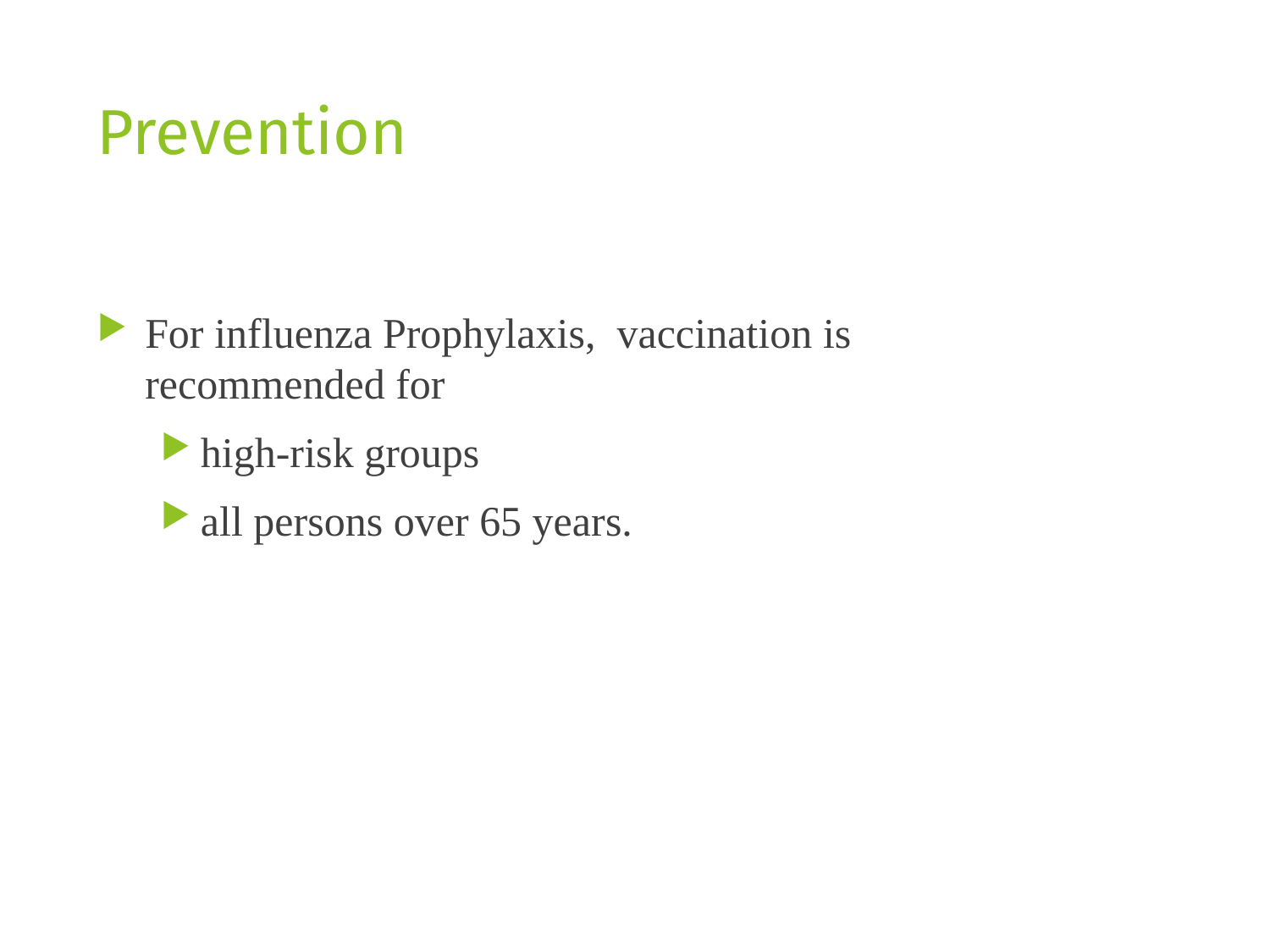

# Prevention
For influenza Prophylaxis,  vaccination is recommended for
high-risk groups
all persons over 65 years.